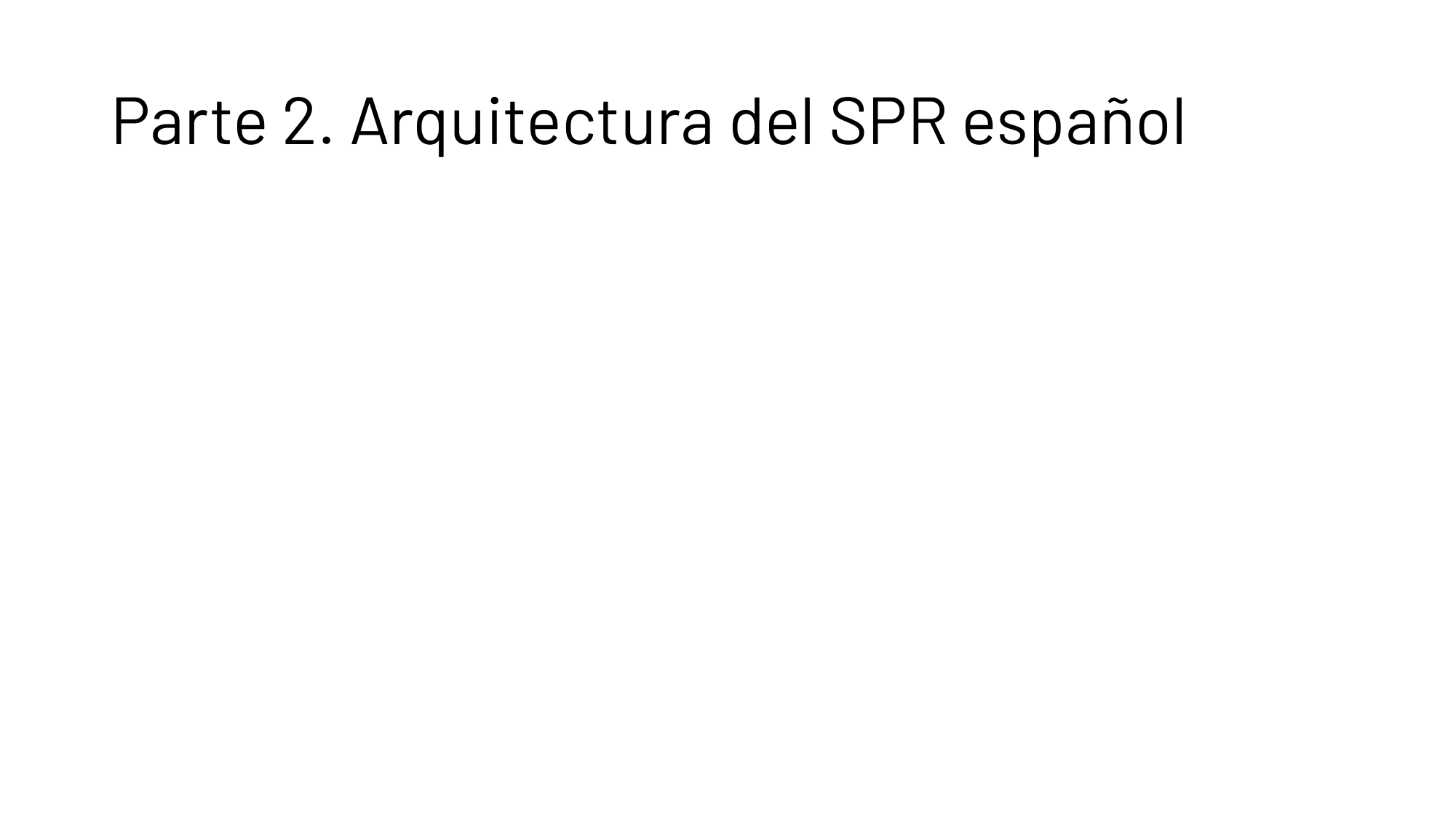

# Parte 2. Arquitectura del SPR español